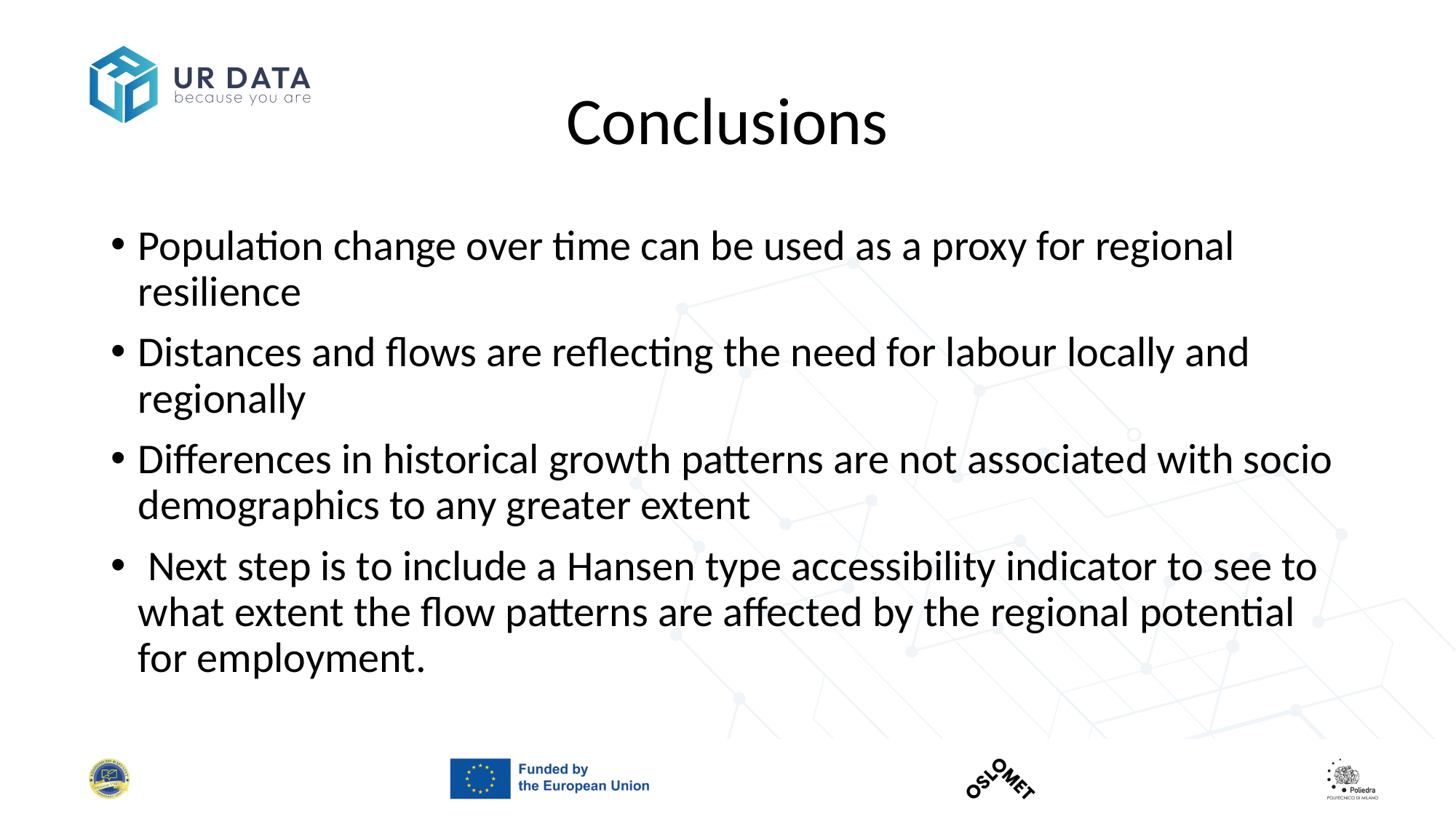

# Conclusions
Population change over time can be used as a proxy for regional resilience
Distances and flows are reflecting the need for labour locally and regionally
Differences in historical growth patterns are not associated with socio demographics to any greater extent
 Next step is to include a Hansen type accessibility indicator to see to what extent the flow patterns are affected by the regional potential for employment.